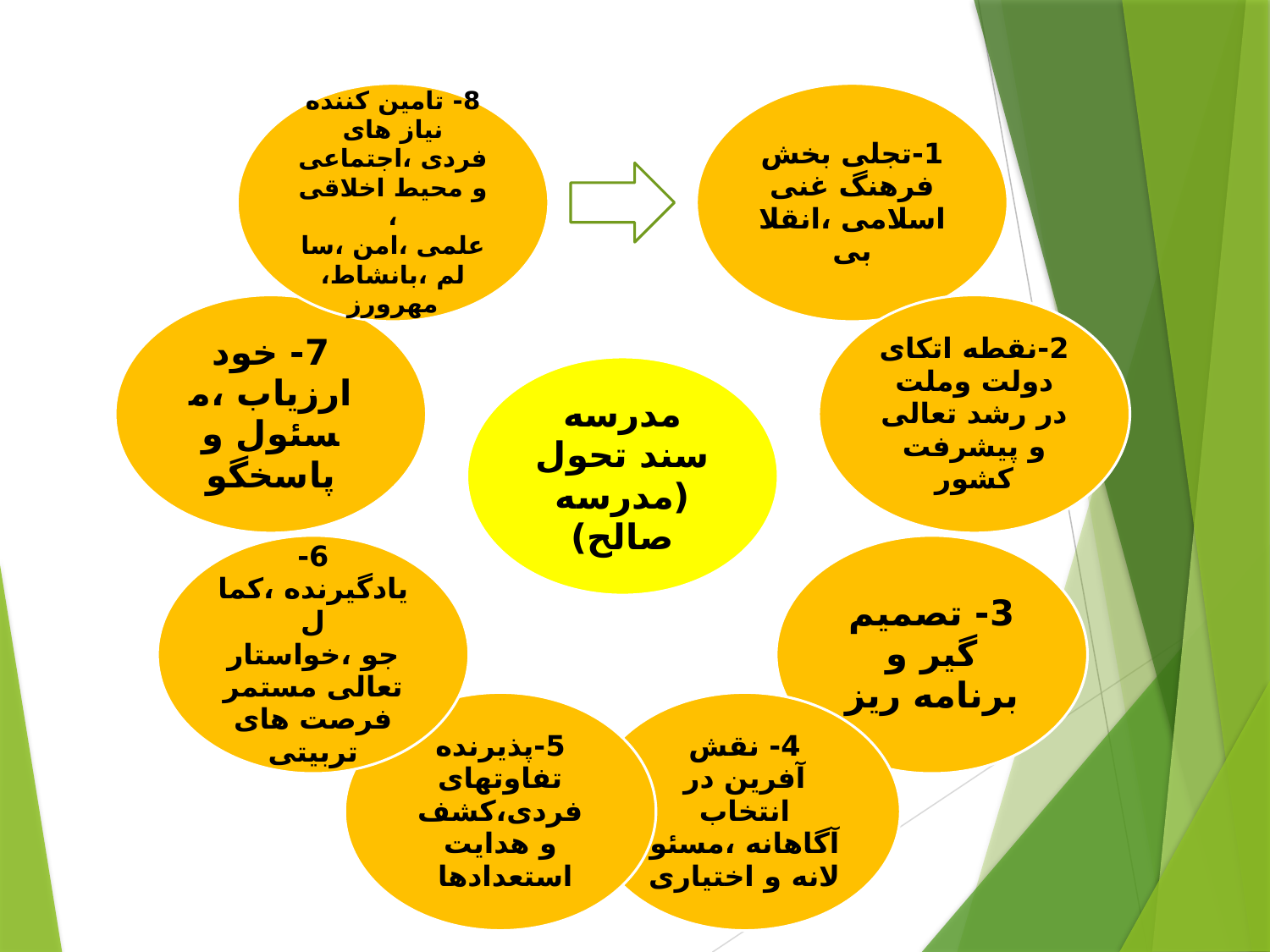

مدرسه سند تحول (مدرسه صالح)
2-نقطه اتکای دولت وملت در رشد تعالی و پیشرفت کشور
3- تصمیم گیر و برنامه ریز
7- خود ارزیاب ،مسئول و پاسخگو